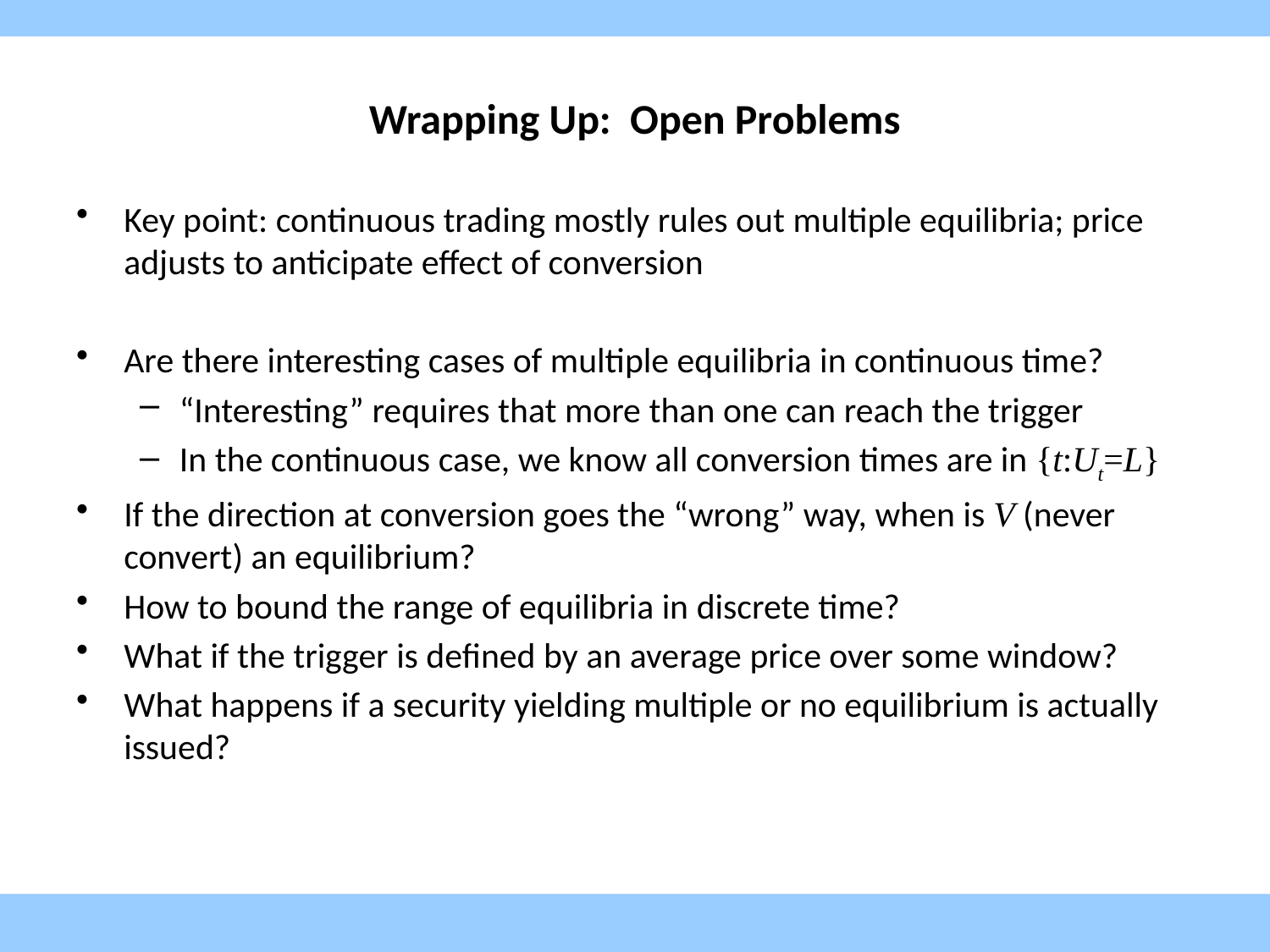

# Wrapping Up:  Open Problems
Key point: continuous trading mostly rules out multiple equilibria; price adjusts to anticipate effect of conversion

Are there interesting cases of multiple equilibria in continuous time?
“Interesting” requires that more than one can reach the trigger
In the continuous case, we know all conversion times are in {t:Ut=L}
If the direction at conversion goes the “wrong” way, when is V (never convert) an equilibrium?
How to bound the range of equilibria in discrete time?
What if the trigger is defined by an average price over some window?
What happens if a security yielding multiple or no equilibrium is actually issued?